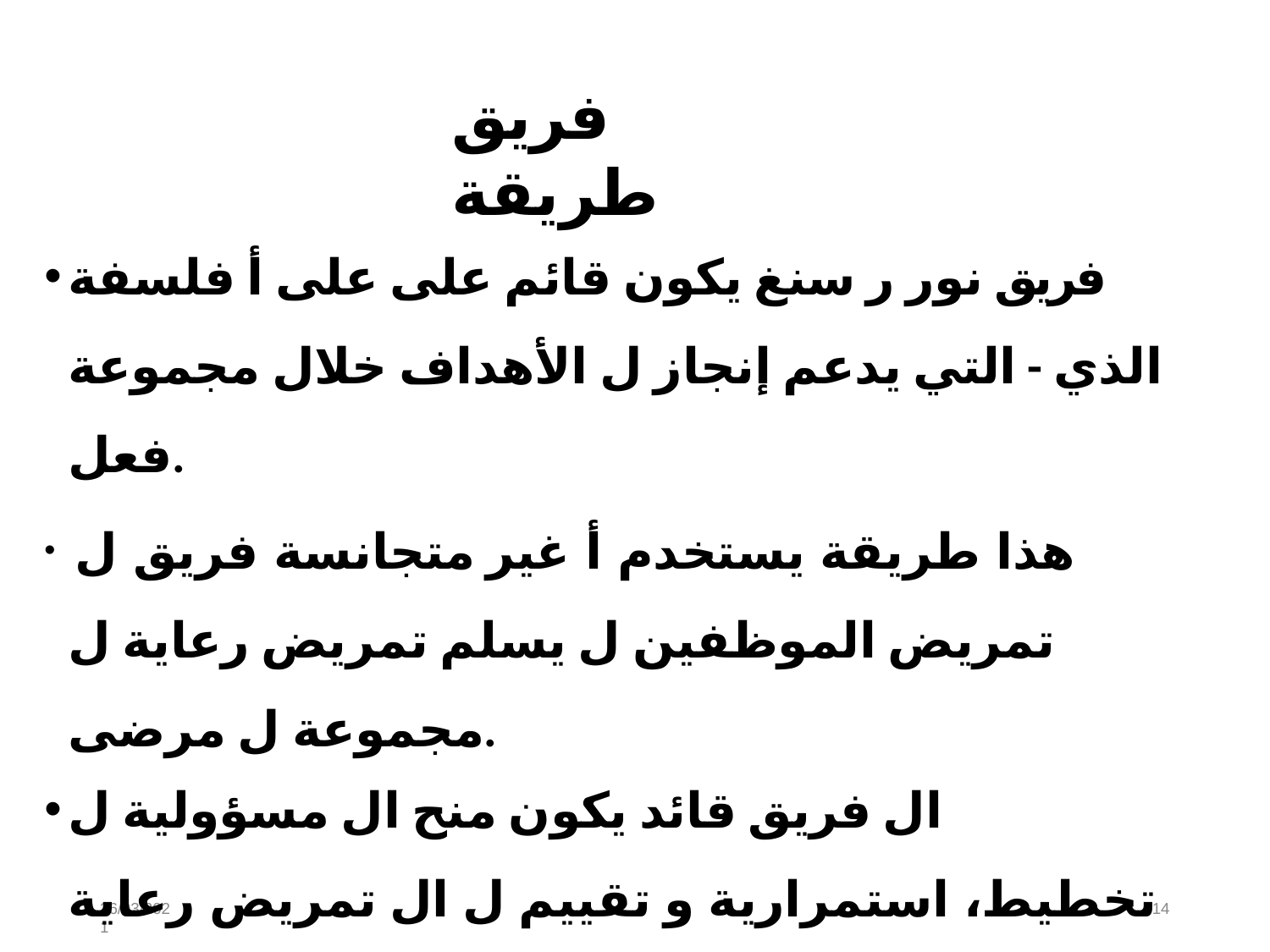

# فريق طريقة
فريق​ نور ر سنغ يكون​ قائم على على​ أ فلسفة​​​​​​​ الذي - التي يدعم​​​​​ إنجاز ل الأهداف خلال مجموعة فعل.
 هذا طريقة يستخدم أ غير متجانسة فريق ل تمريض الموظفين ل يسلم تمريض رعاية ل مجموعة ل مرضى.
ال​ فريق​​​ قائد يكون​ منح​​​ ال مسؤولية​​​​​ ل​
تخطيط، استمرارية و تقييم ل ال تمريض رعاية ل الجميع مرضى اهتم ل بواسطة​ فريق.
26/03/2021
14